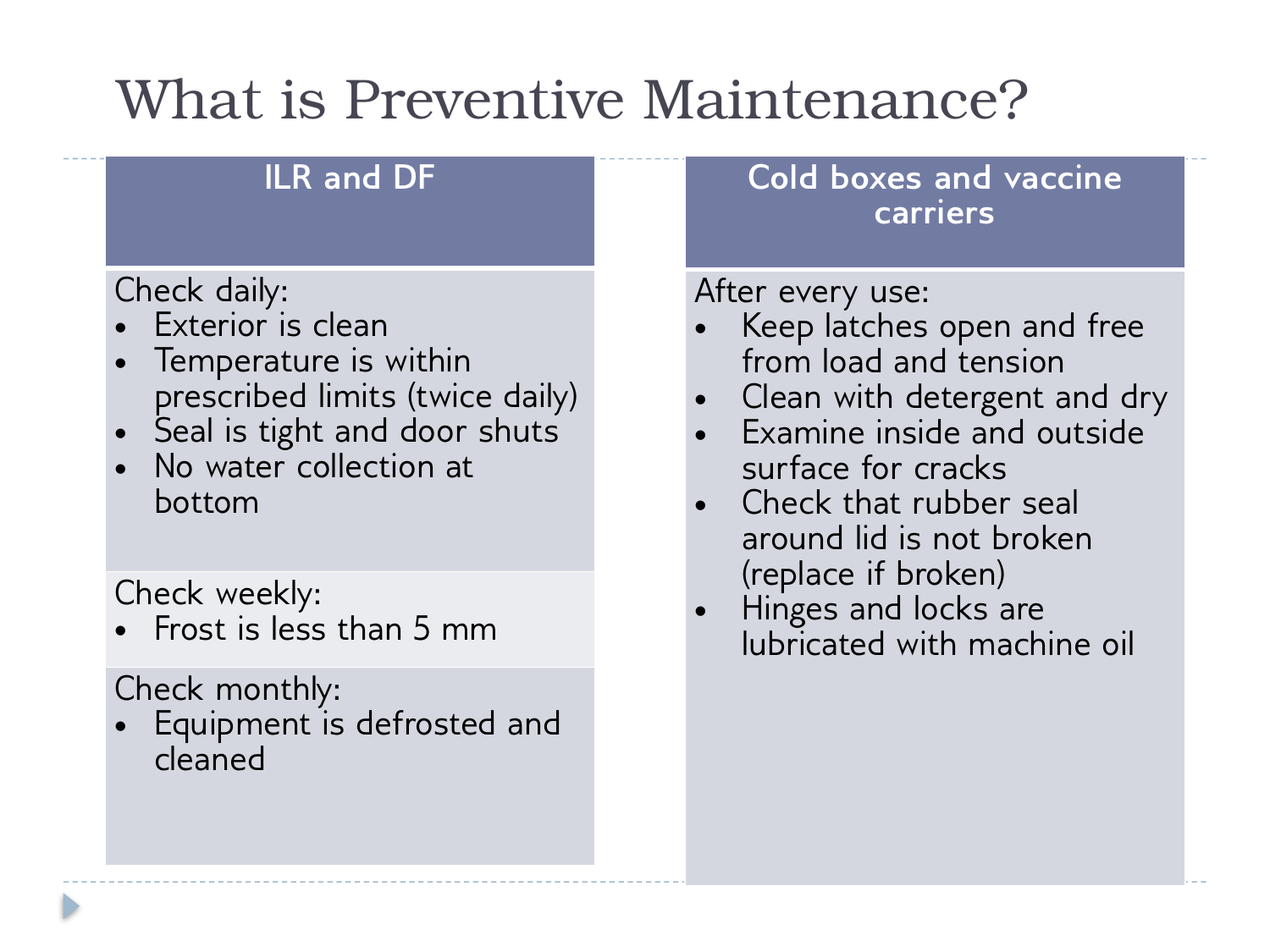

# What is Preventive Maintenance?
| Cold boxes and vaccine carriers |
| --- |
| After every use: Keep latches open and free from load and tension Clean with detergent and dry Examine inside and outside surface for cracks Check that rubber seal around lid is not broken (replace if broken) Hinges and locks are lubricated with machine oil |
| ILR and DF |
| --- |
| Check daily: Exterior is clean Temperature is within prescribed limits (twice daily) Seal is tight and door shuts No water collection at bottom |
| Check weekly: Frost is less than 5 mm |
| Check monthly: Equipment is defrosted and cleaned |